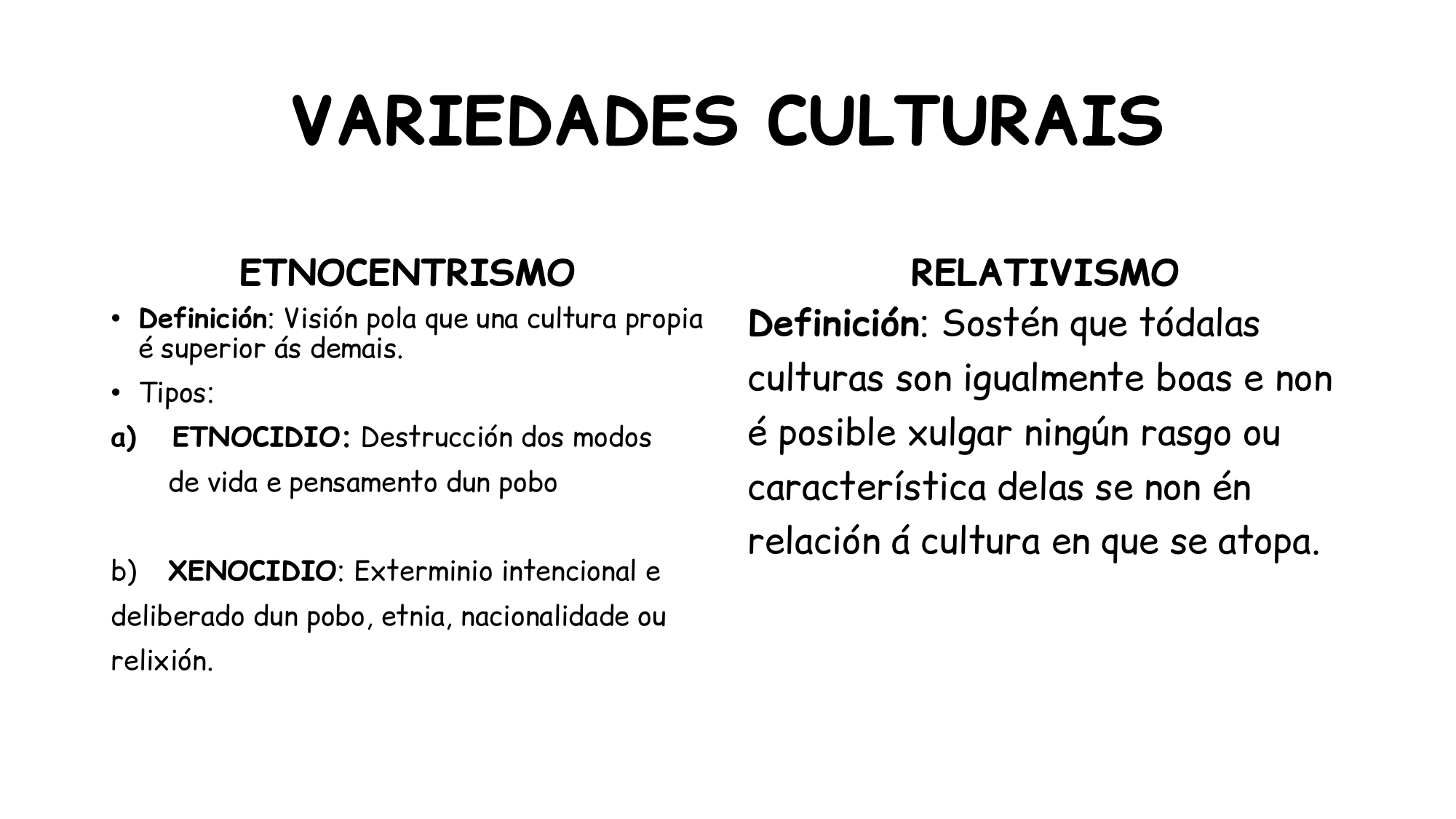

# VARIEDADES CULTURAIS
ETNOCENTRISMO
RELATIVISMO
Definición: Visión pola que una cultura propia é superior ás demais.
Tipos:
ETNOCIDIO: Destrucción dos modos
       de vida e pensamento dun pobo

  XENOCIDIO: Exterminio intencional e
deliberado dun pobo, etnia, nacionalidade ou
relixión.
Definición: Sostén que tódalas
culturas son igualmente boas e non
é posible xulgar ningún rasgo ou
característica delas se non én
relación á cultura en que se atopa.